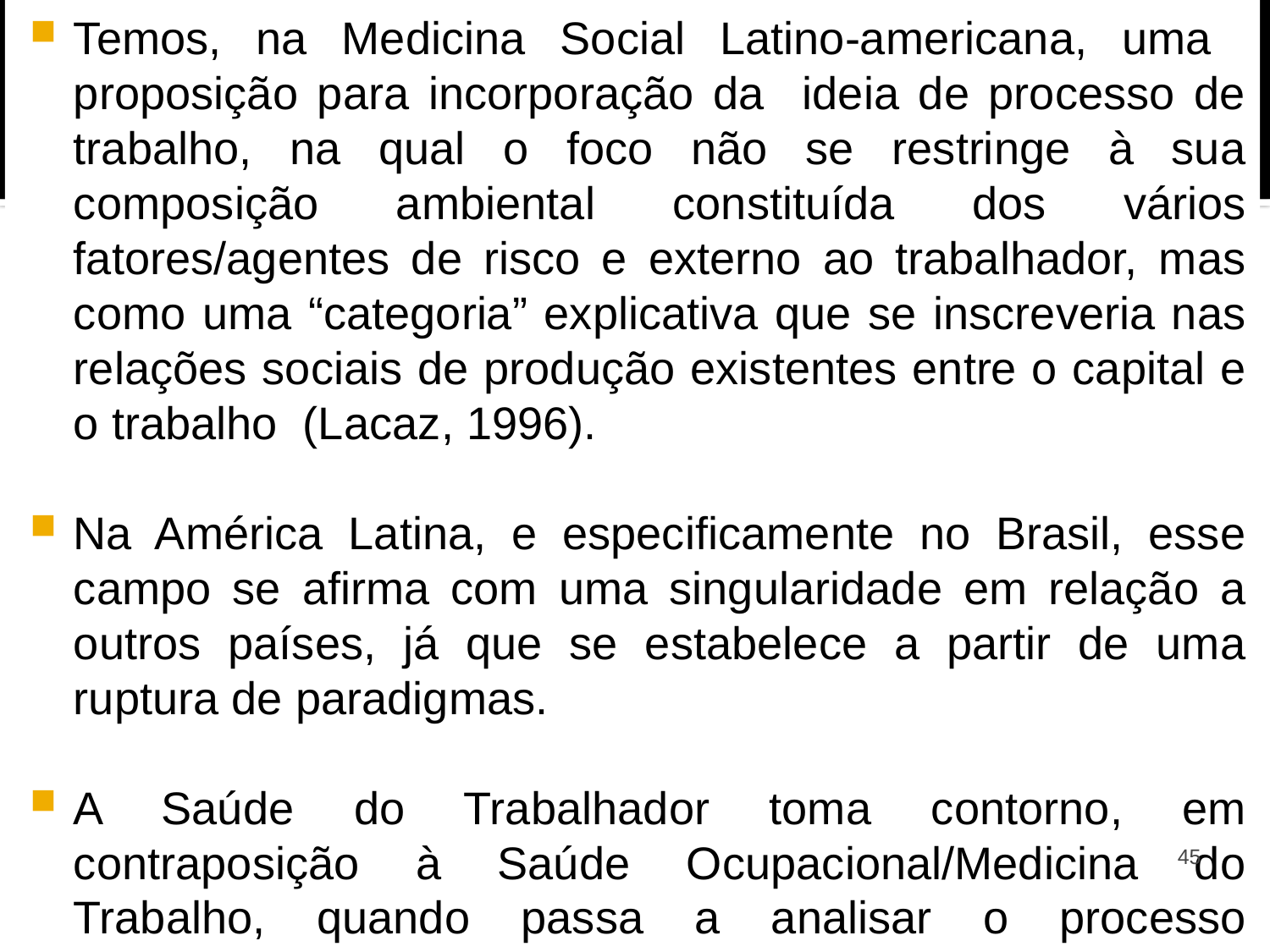

Temos, na Medicina Social Latino-americana, uma  proposição para incorporação da  ideia de processo de trabalho, na qual o foco não se restringe à sua composição ambiental constituída dos vários fatores/agentes de risco e externo ao trabalhador, mas como uma “categoria” explicativa que se inscreveria nas relações sociais de produção existentes entre o capital e o trabalho  (Lacaz, 1996).

Na América Latina, e especificamente no Brasil, esse campo se afirma com uma singularidade em relação a outros países, já que se estabelece a partir de uma ruptura de paradigmas.

A Saúde do Trabalhador toma contorno, em contraposição à Saúde Ocupacional/Medicina do Trabalho, quando passa a analisar o processo saúde/doença dentro de uma nova perspectiva conceitual-metodológica.

45